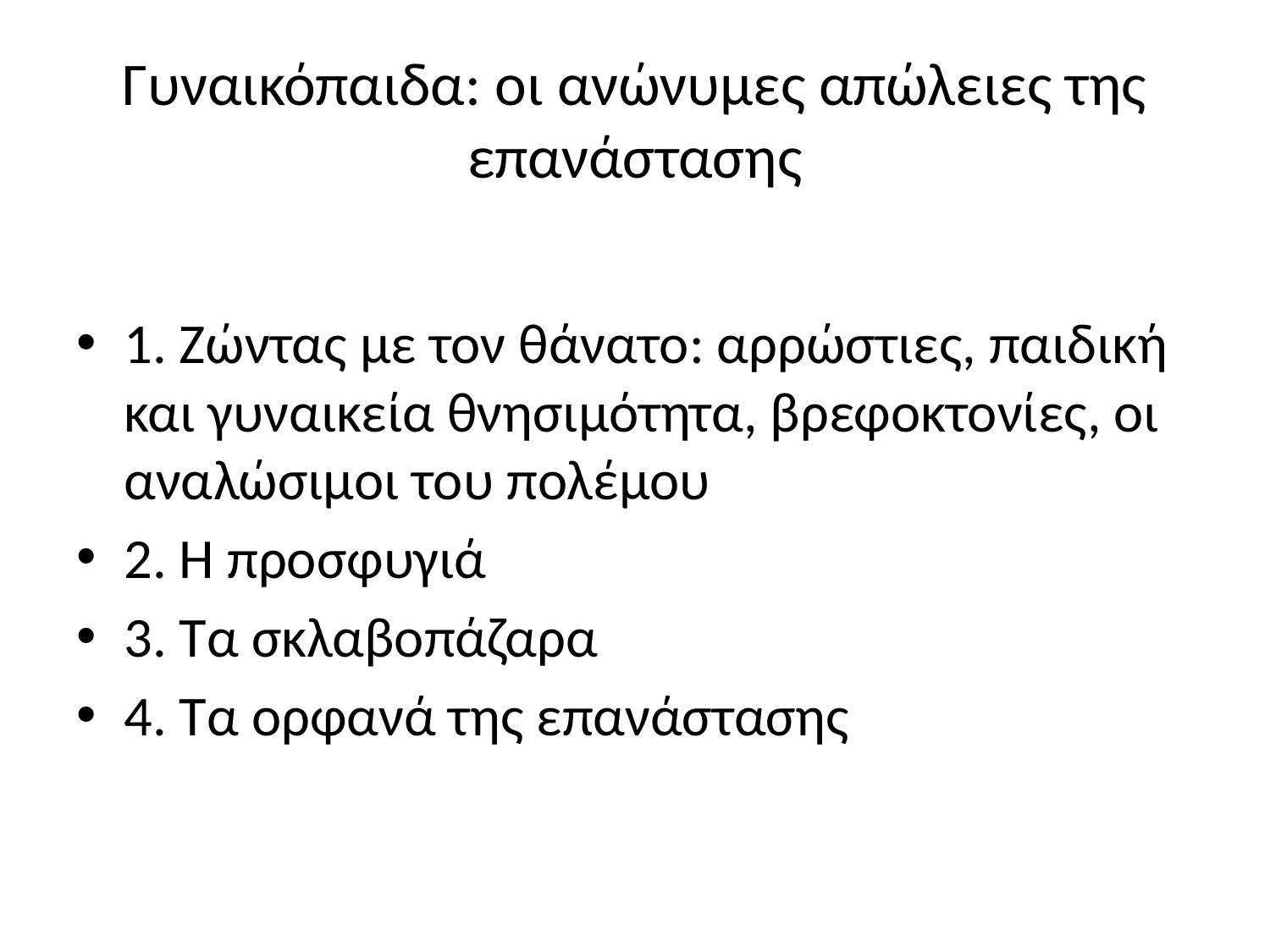

# Γυναικόπαιδα: οι ανώνυμες απώλειες της επανάστασης

1. Ζώντας με τον θάνατο: αρρώστιες, παιδική και γυναικεία θνησιμότητα, βρεφοκτονίες, οι αναλώσιμοι του πολέμου
2. Η προσφυγιά
3. Τα σκλαβοπάζαρα
4. Τα ορφανά της επανάστασης